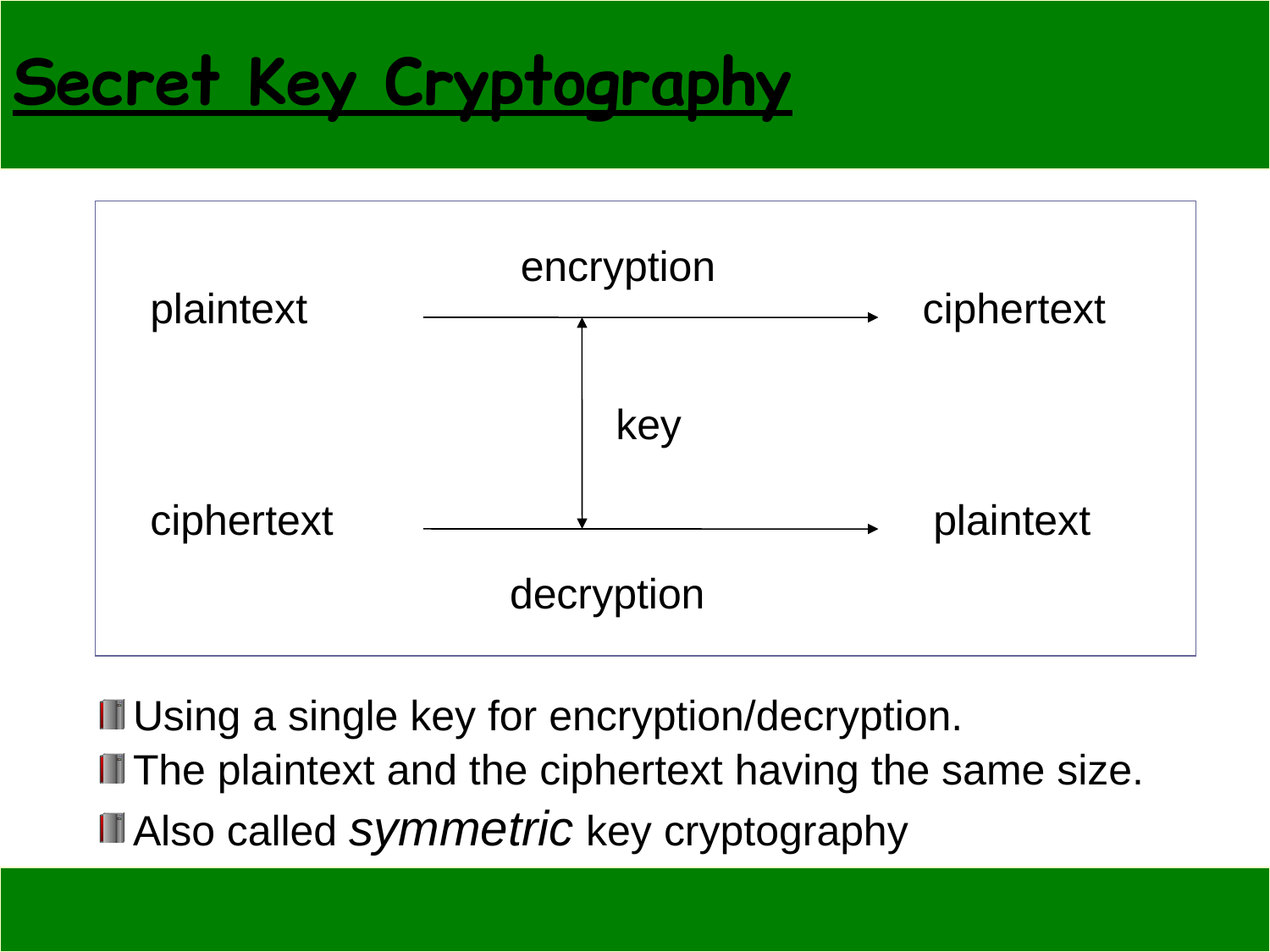

# Secret Key Cryptography

encryption
plaintext
ciphertext

key
ciphertext
plaintext

decryption
Using a single key for encryption/decryption.
The plaintext and the ciphertext having the same size.
Also called symmetric key cryptography